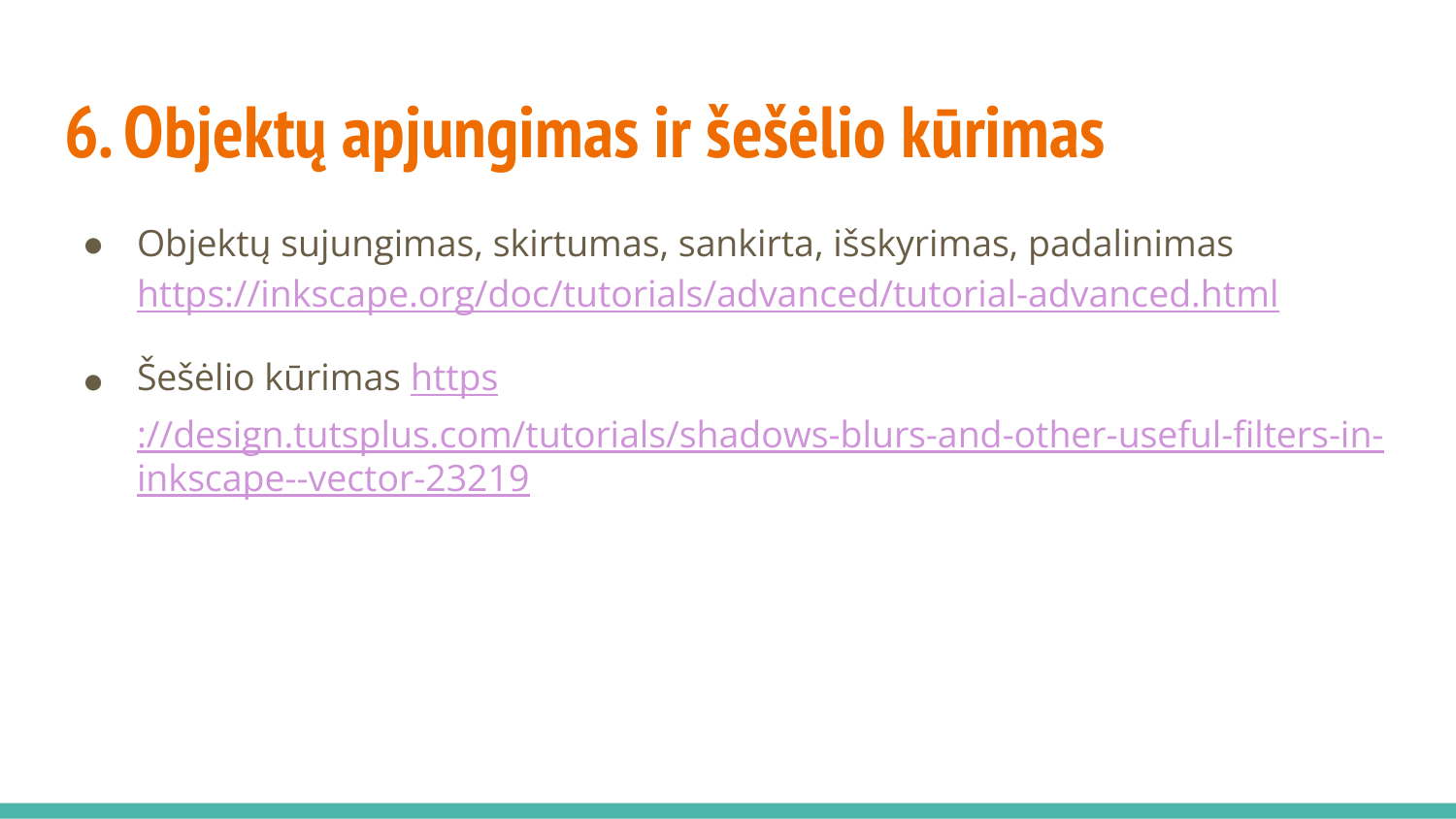

# 6. Objektų apjungimas ir šešėlio kūrimas
Objektų sujungimas, skirtumas, sankirta, išskyrimas, padalinimas https://inkscape.org/doc/tutorials/advanced/tutorial-advanced.html
Šešėlio kūrimas https://design.tutsplus.com/tutorials/shadows-blurs-and-other-useful-filters-in-inkscape--vector-23219